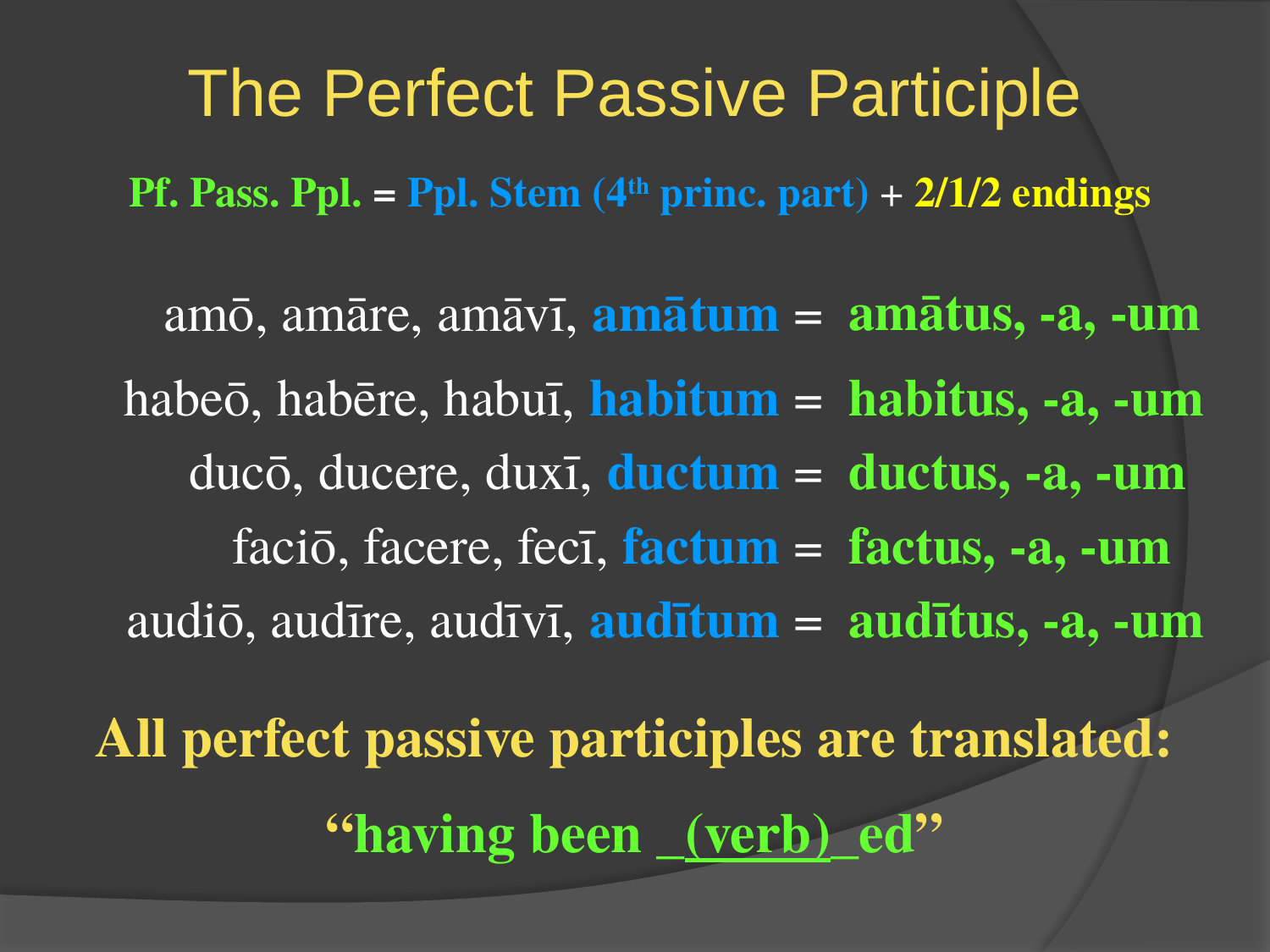

# The Perfect Passive Participle
Pf. Pass. Ppl. = Ppl. Stem (4th princ. part) + 2/1/2 endings
amātus, -a, -um
amō, amāre, amāvī, amātum =
habeō, habēre, habuī, habitum =
habitus, -a, -um
ducō, ducere, duxī, ductum =
ductus, -a, -um
faciō, facere, fecī, factum =
factus, -a, -um
audiō, audīre, audīvī, audītum =
audītus, -a, -um
All perfect passive participles are translated:
“having been _(verb)_ed”